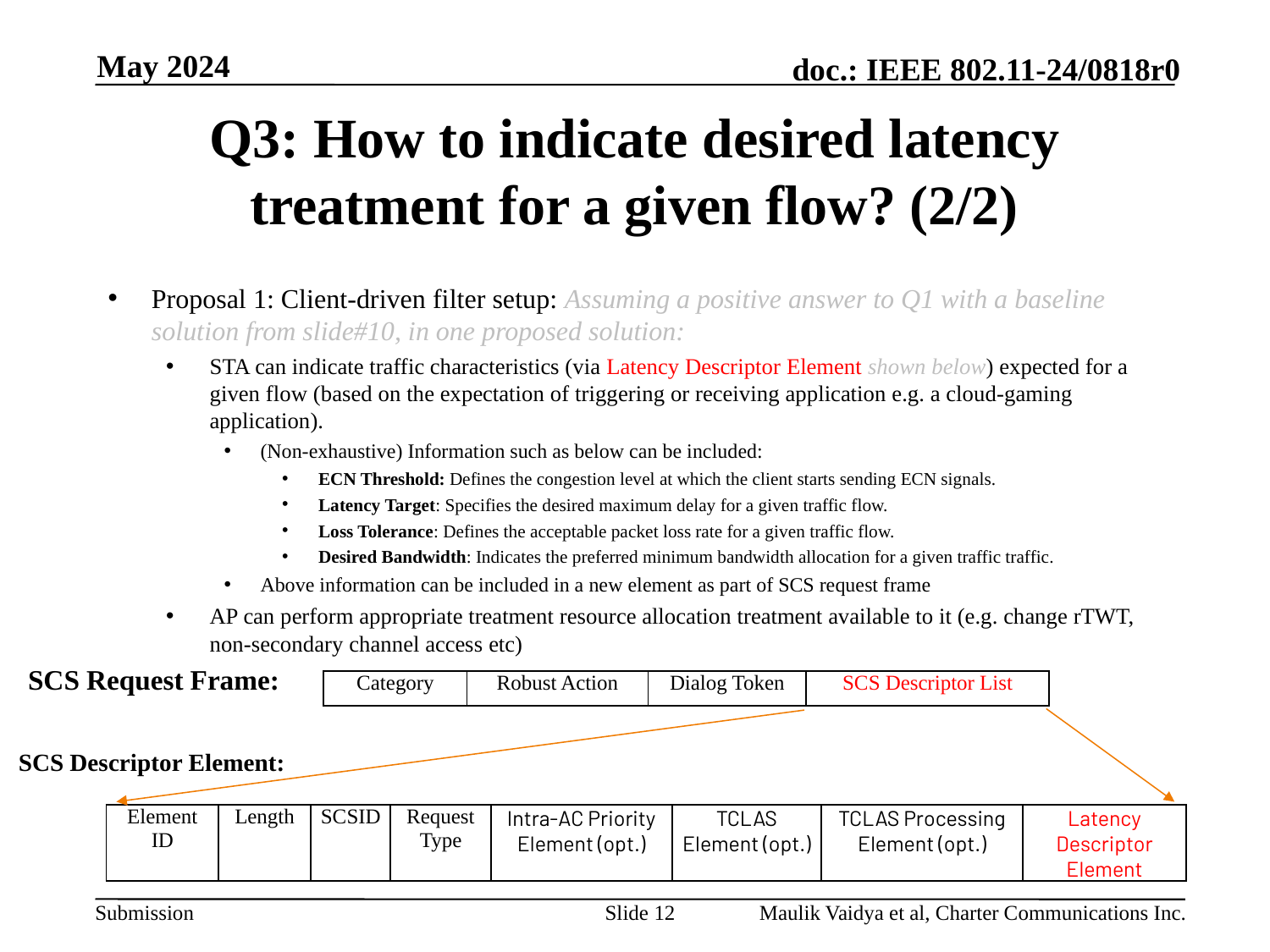

May 2024
# Q3: How to indicate desired latency treatment for a given flow? (2/2)
Proposal 1: Client-driven filter setup: Assuming a positive answer to Q1 with a baseline solution from slide#10, in one proposed solution:
STA can indicate traffic characteristics (via Latency Descriptor Element shown below) expected for a given flow (based on the expectation of triggering or receiving application e.g. a cloud-gaming application).
(Non-exhaustive) Information such as below can be included:
ECN Threshold: Defines the congestion level at which the client starts sending ECN signals.
Latency Target: Specifies the desired maximum delay for a given traffic flow.
Loss Tolerance: Defines the acceptable packet loss rate for a given traffic flow.
Desired Bandwidth: Indicates the preferred minimum bandwidth allocation for a given traffic traffic.
Above information can be included in a new element as part of SCS request frame
AP can perform appropriate treatment resource allocation treatment available to it (e.g. change rTWT,  non-secondary channel access etc)

SCS Request Frame:
| Category | Robust Action | Dialog Token | SCS Descriptor List |
| --- | --- | --- | --- |
SCS Descriptor Element:
| Element ID | Length | SCSID | Request Type | Intra-AC Priority Element (opt.) | TCLAS Element (opt.) | TCLAS Processing Element (opt.) | Latency Descriptor Element |
| --- | --- | --- | --- | --- | --- | --- | --- |
Slide 12
Maulik Vaidya et al, Charter Communications Inc.